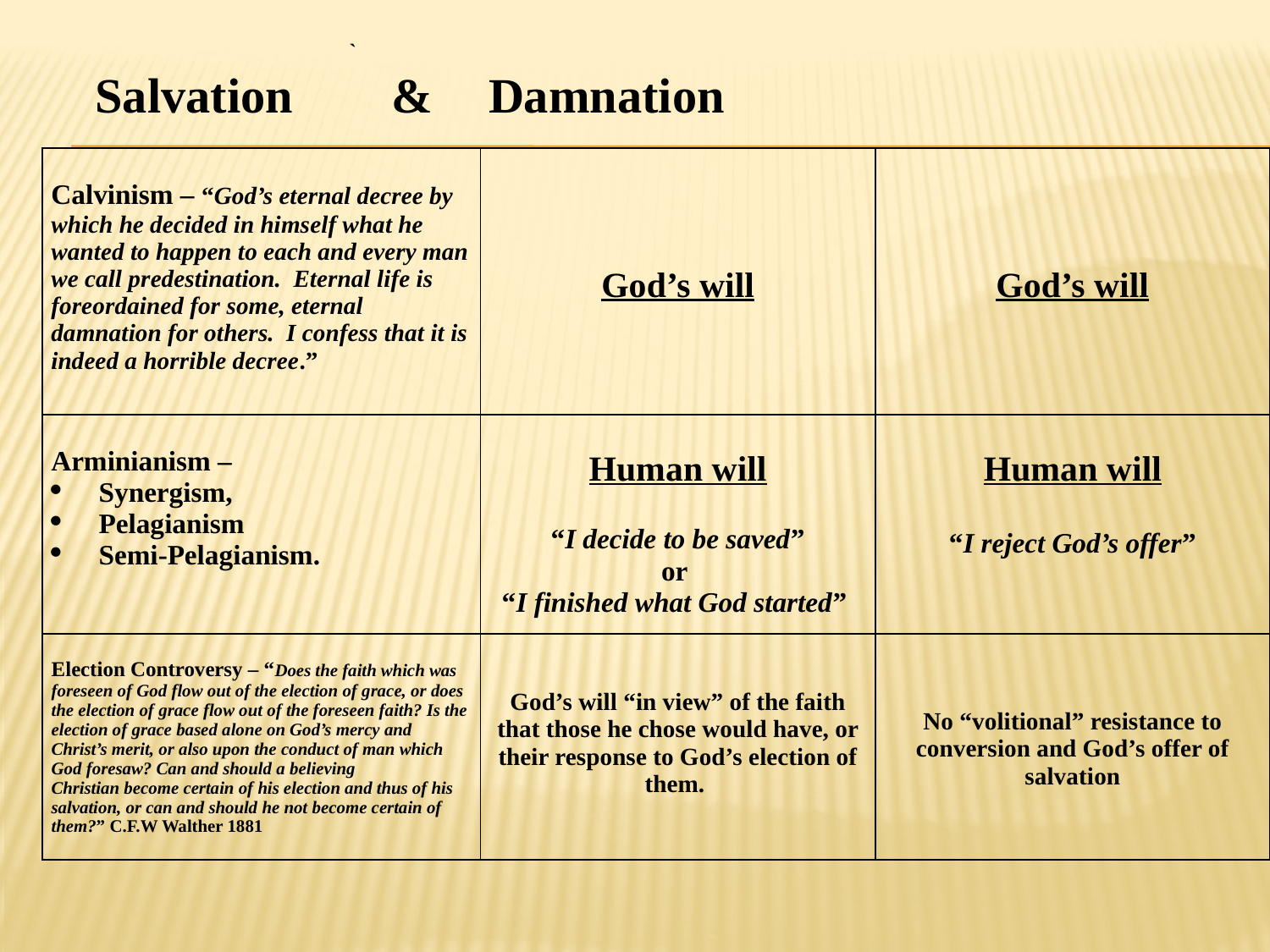

`							  Salvation        &	 Damnation

| Calvinism – “God’s eternal decree by which he decided in himself what he wanted to happen to each and every man we call predestination. Eternal life is foreordained for some, eternal damnation for others. I confess that it is indeed a horrible decree.” | God’s will | God’s will |
| --- | --- | --- |
| Arminianism – Synergism, Pelagianism Semi-Pelagianism. | Human will   “I decide to be saved” or “I finished what God started” | Human will “I reject God’s offer” |
| Election Controversy – “Does the faith which was foreseen of God flow out of the election of grace, or does the election of grace flow out of the foreseen faith? Is the election of grace based alone on God’s mercy and Christ’s merit, or also upon the conduct of man which God foresaw? Can and should a believing Christian become certain of his election and thus of his salvation, or can and should he not become certain of them?” C.F.W Walther 1881 | God’s will “in view” of the faith that those he chose would have, or their response to God’s election of them. | No “volitional” resistance to conversion and God’s offer of salvation |